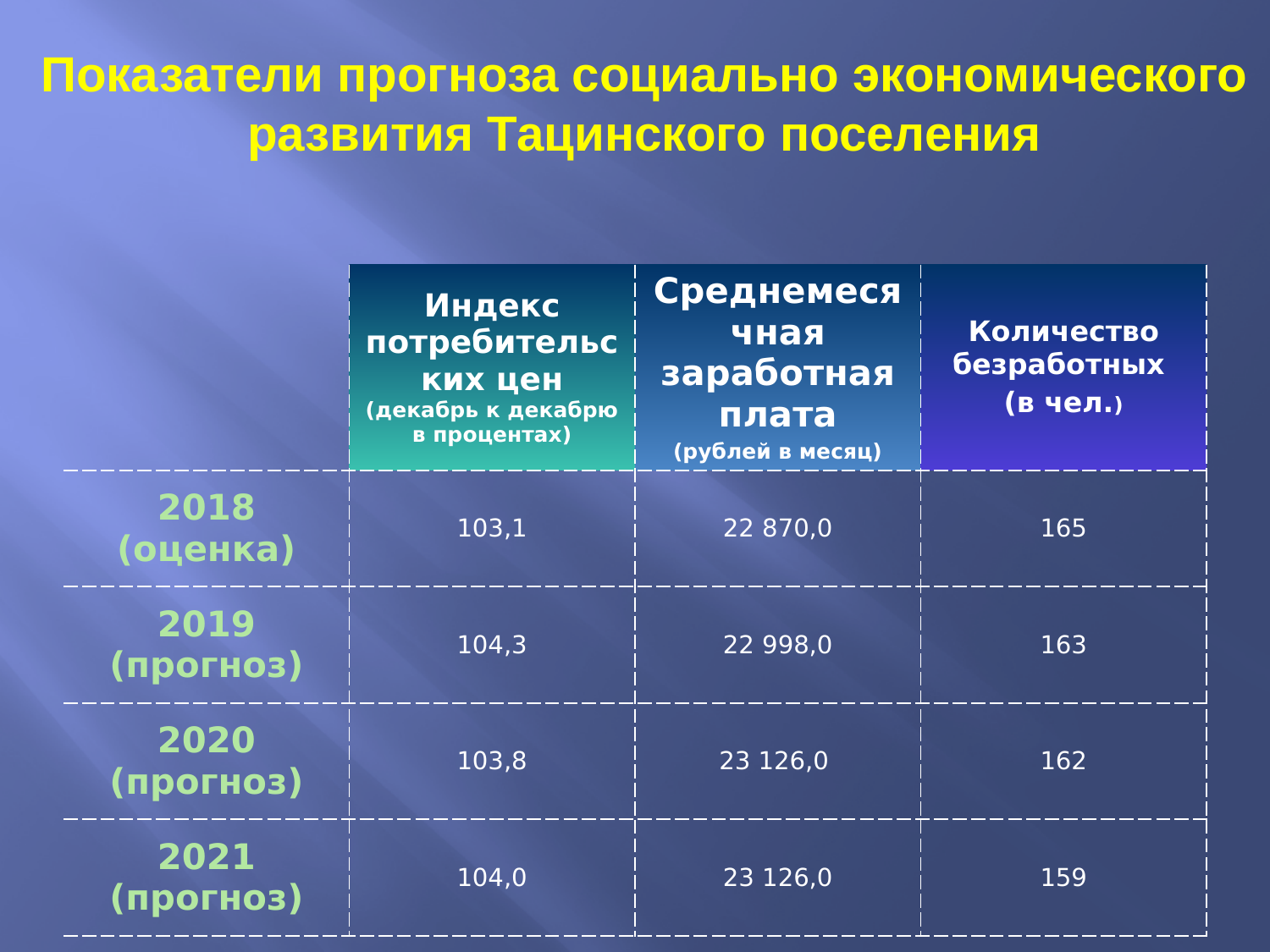

Показатели прогноза социально экономического развития Тацинского поселения
|  | Индекс потребительских цен (декабрь к декабрю в процентах) | Среднемесячная заработная плата (рублей в месяц) | Количество безработных (в чел.) |
| --- | --- | --- | --- |
| 2018 (оценка) | 103,1 | 22 870,0 | 165 |
| 2019 (прогноз) | 104,3 | 22 998,0 | 163 |
| 2020 (прогноз) | 103,8 | 23 126,0 | 162 |
| 2021 (прогноз) | 104,0 | 23 126,0 | 159 |